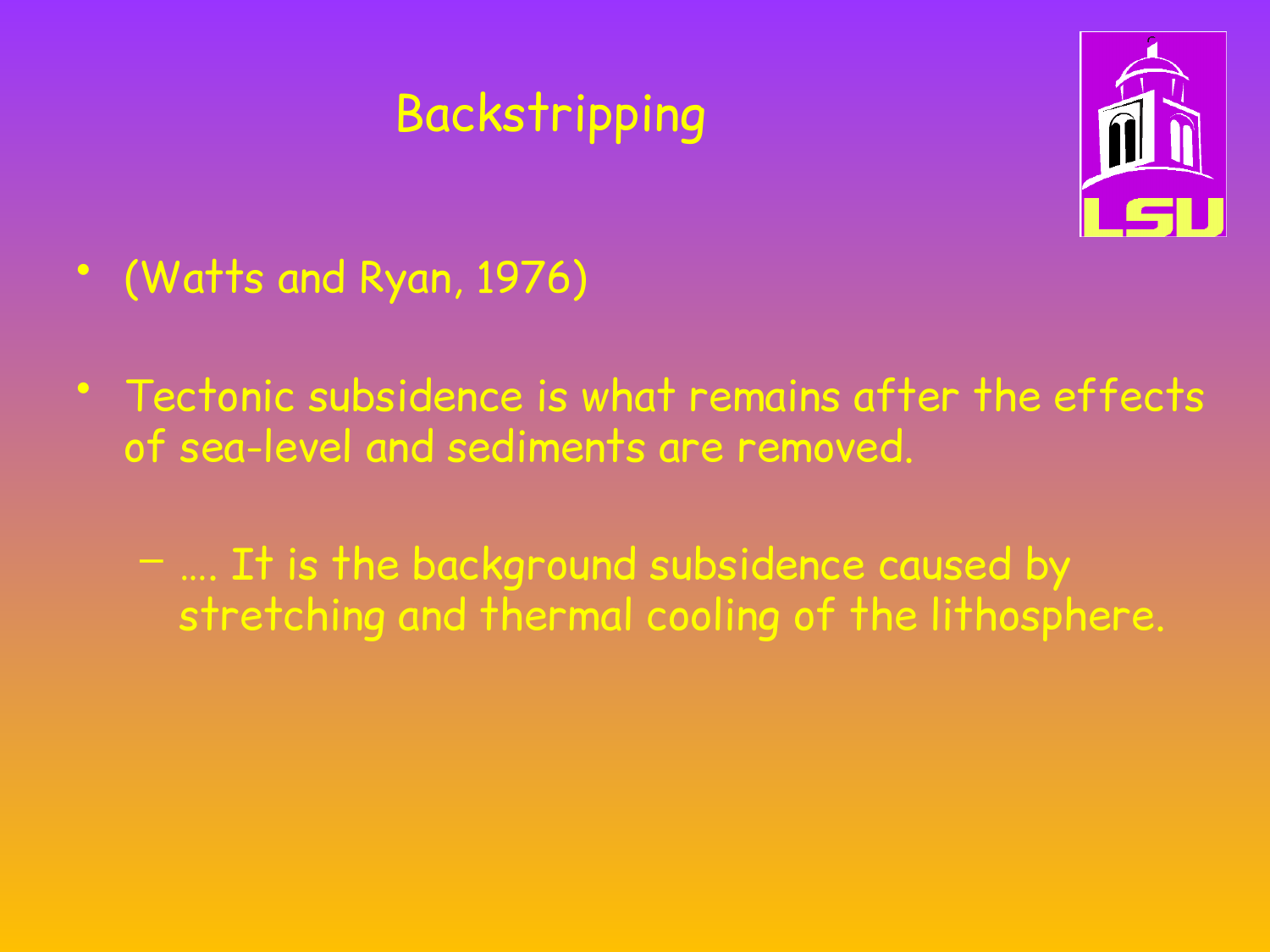

# Backstripping
(Watts and Ryan, 1976)

Tectonic subsidence is what remains after the effects of sea-level and sediments are removed.

…. It is the background subsidence caused by stretching and thermal cooling of the lithosphere.